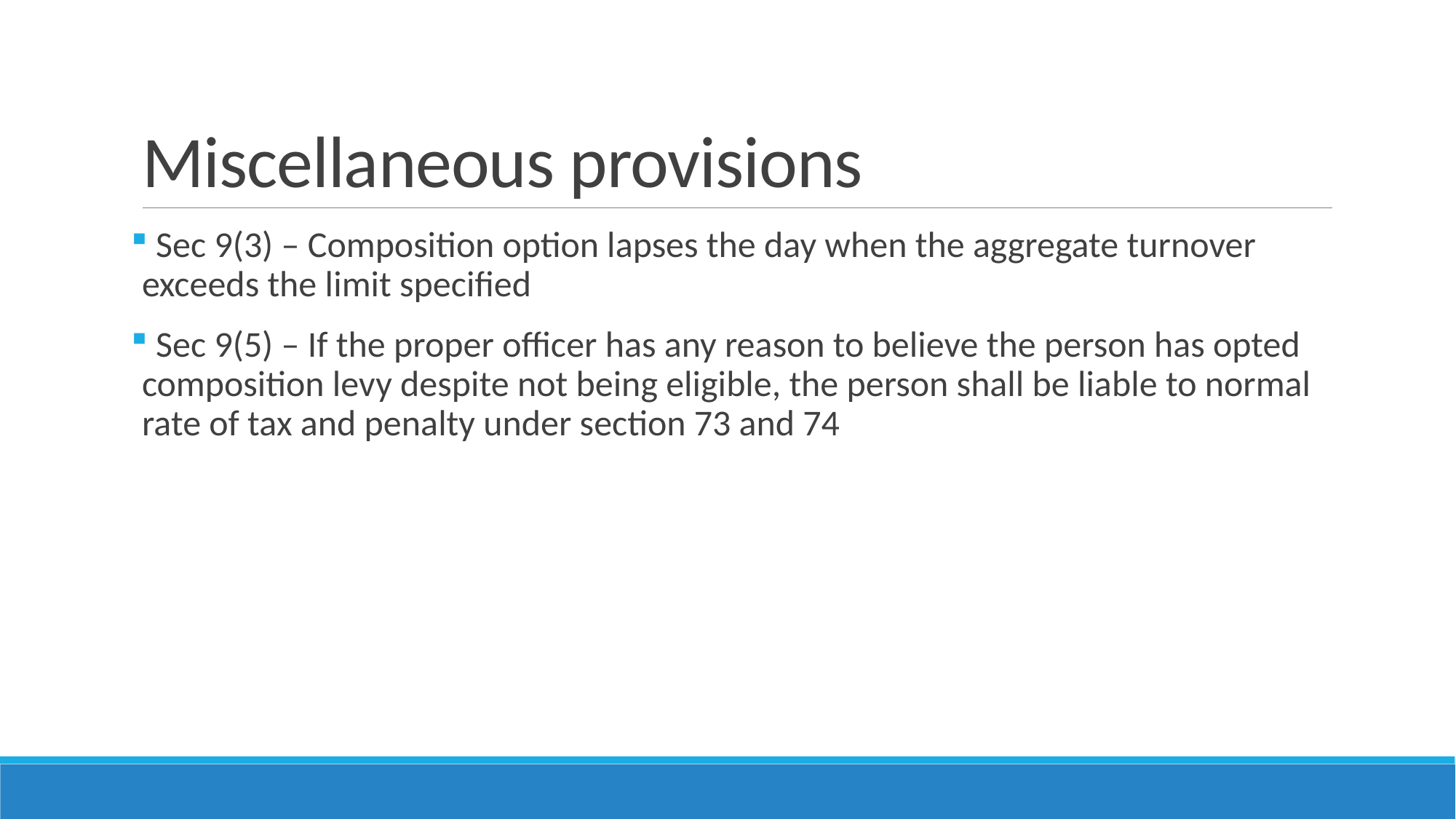

# Miscellaneous provisions
 Sec 9(3) – Composition option lapses the day when the aggregate turnover exceeds the limit specified
 Sec 9(5) – If the proper officer has any reason to believe the person has opted composition levy despite not being eligible, the person shall be liable to normal rate of tax and penalty under section 73 and 74